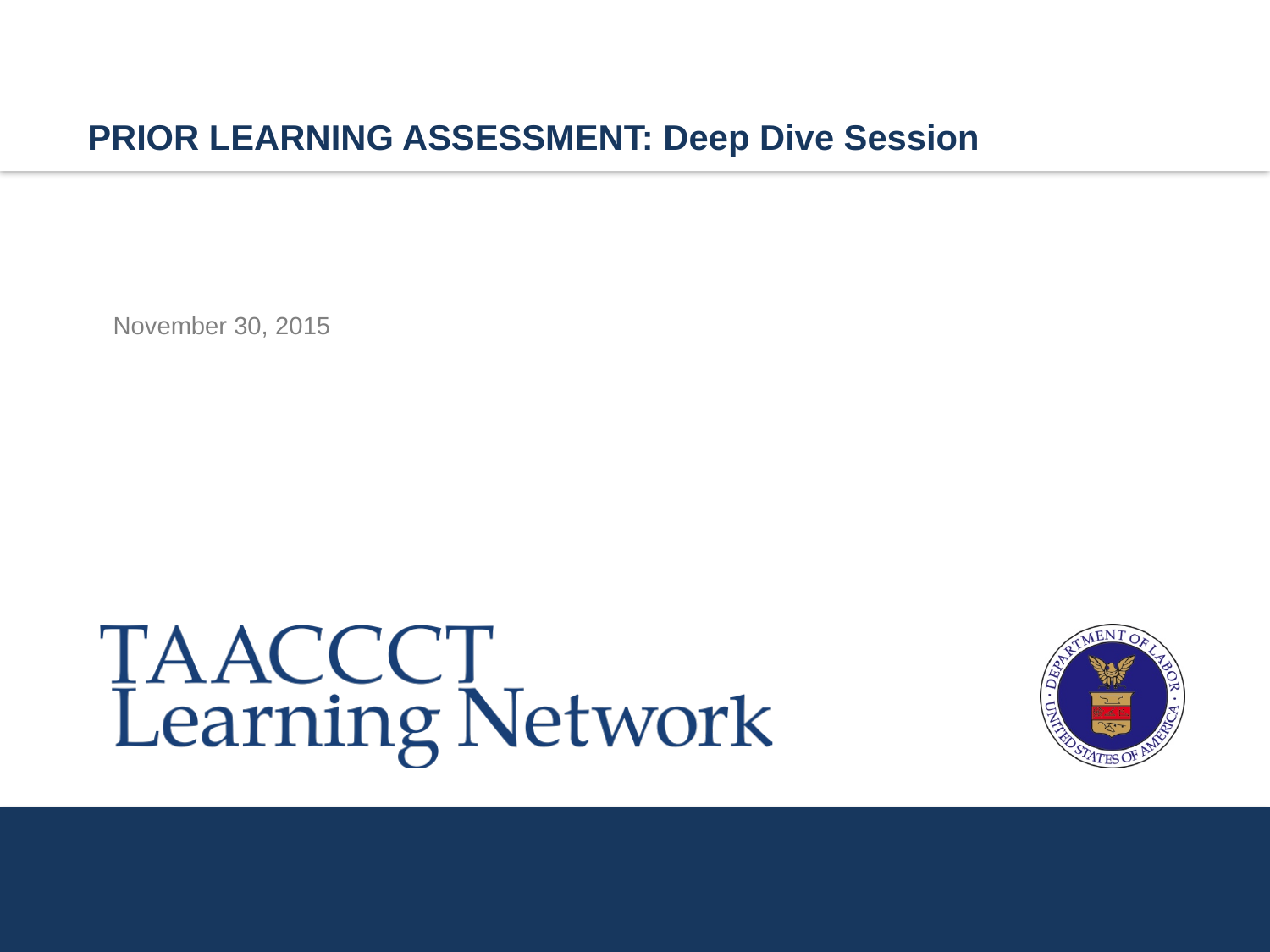

PRIOR LEARNING ASSESSMENT: Deep Dive Session

# November 30, 2015